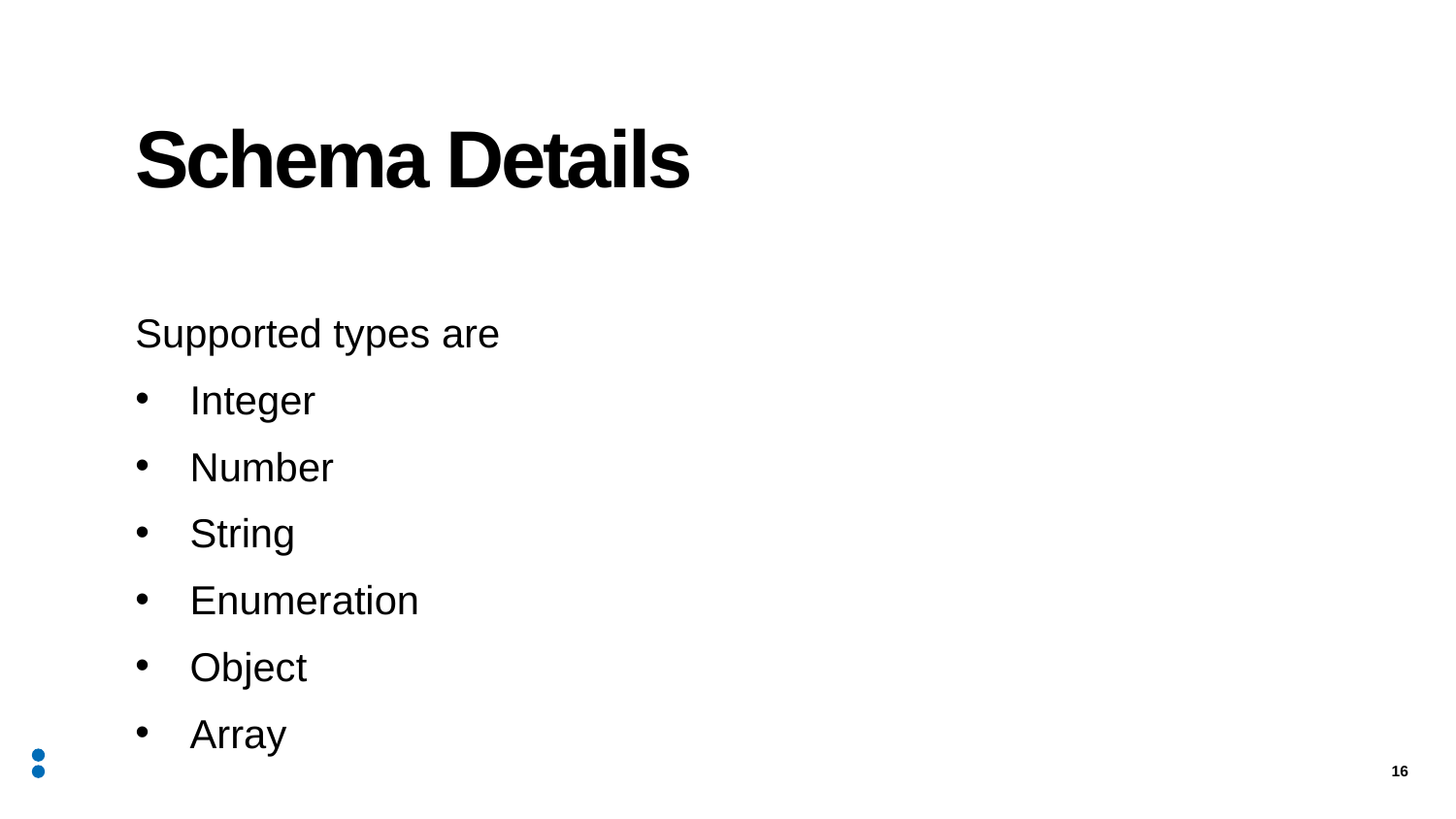

# Schema Details
Supported types are
Integer
Number
String
Enumeration
Object
Array

16